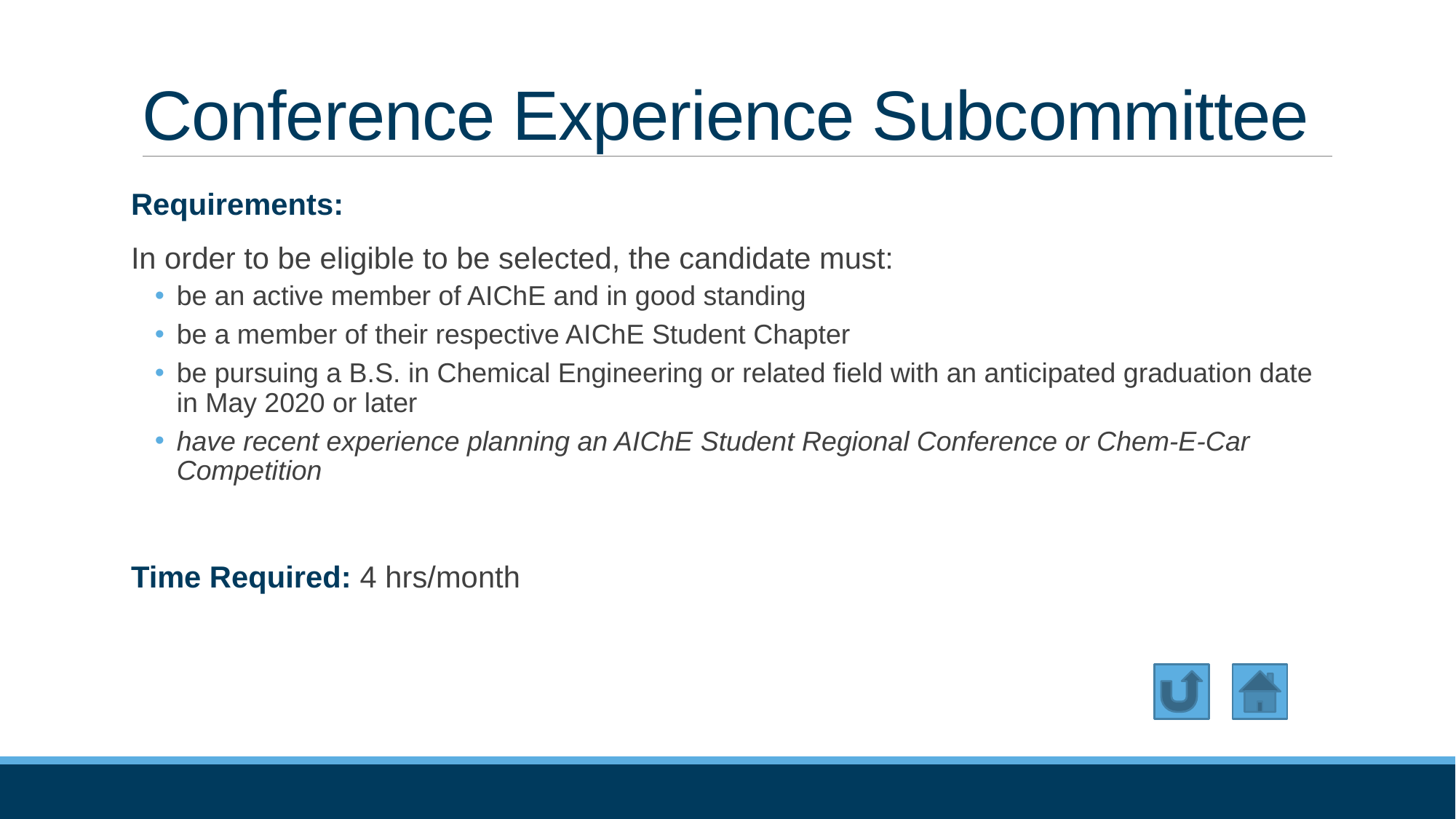

# Conference Experience Subcommittee
Requirements:
In order to be eligible to be selected, the candidate must:
be an active member of AIChE and in good standing
be a member of their respective AIChE Student Chapter
be pursuing a B.S. in Chemical Engineering or related field with an anticipated graduation date in May 2020 or later
have recent experience planning an AIChE Student Regional Conference or Chem-E-Car Competition

Time Required: 4 hrs/month